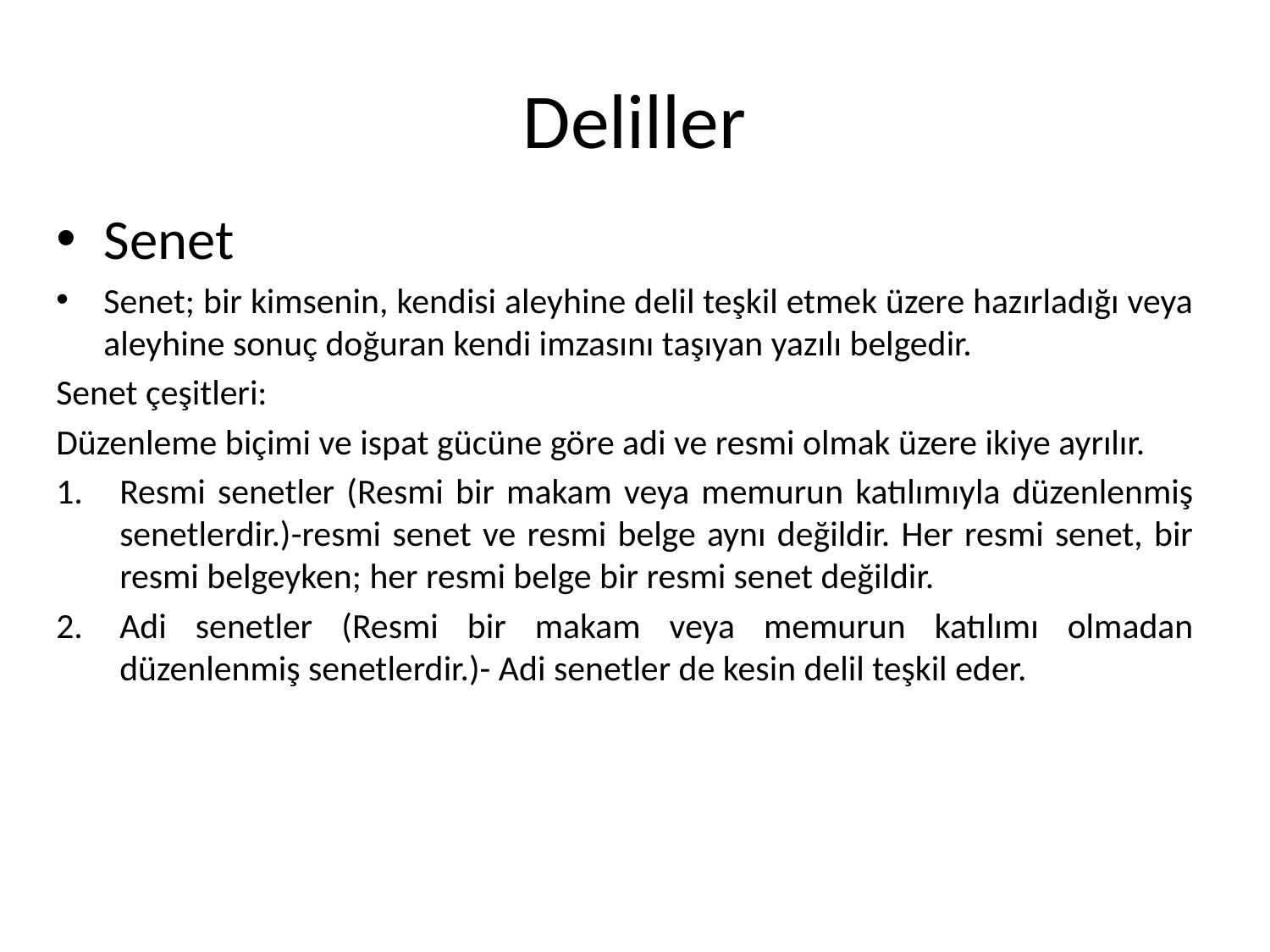

# Deliller
Senet
Senet; bir kimsenin, kendisi aleyhine delil teşkil etmek üzere hazırladığı veya aleyhine sonuç doğuran kendi imzasını taşıyan yazılı belgedir.
Senet çeşitleri:
Düzenleme biçimi ve ispat gücüne göre adi ve resmi olmak üzere ikiye ayrılır.
Resmi senetler (Resmi bir makam veya memurun katılımıyla düzenlenmiş senetlerdir.)-resmi senet ve resmi belge aynı değildir. Her resmi senet, bir resmi belgeyken; her resmi belge bir resmi senet değildir.
Adi senetler (Resmi bir makam veya memurun katılımı olmadan düzenlenmiş senetlerdir.)- Adi senetler de kesin delil teşkil eder.